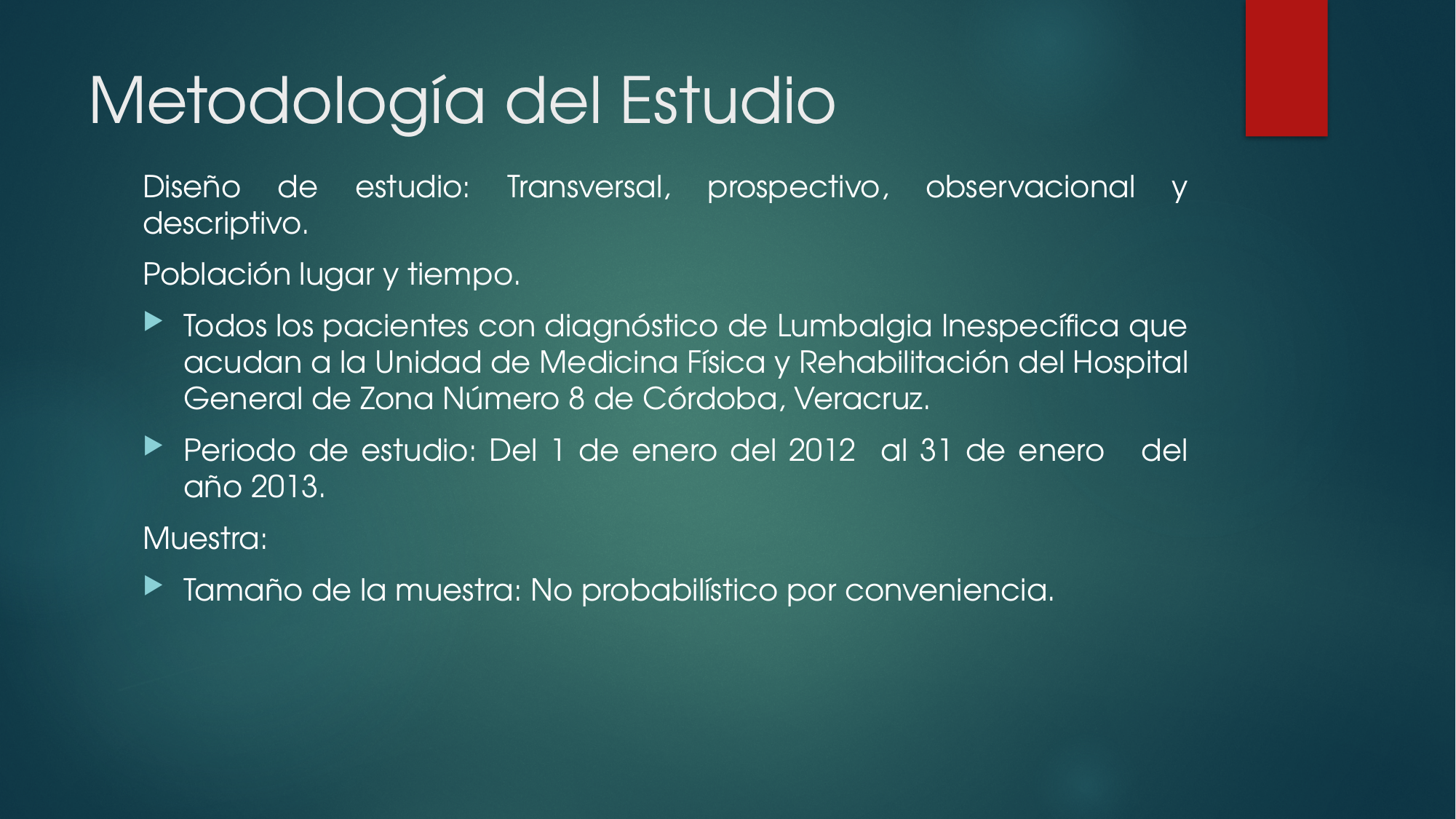

# Metodología del Estudio
Diseño de estudio: Transversal, prospectivo, observacional y descriptivo.
Población lugar y tiempo.
Todos los pacientes con diagnóstico de Lumbalgia Inespecífica que acudan a la Unidad de Medicina Física y Rehabilitación del Hospital General de Zona Número 8 de Córdoba, Veracruz.
Periodo de estudio: Del 1 de enero del 2012  al 31 de enero   del año 2013.
Muestra:
Tamaño de la muestra: No probabilístico por conveniencia.